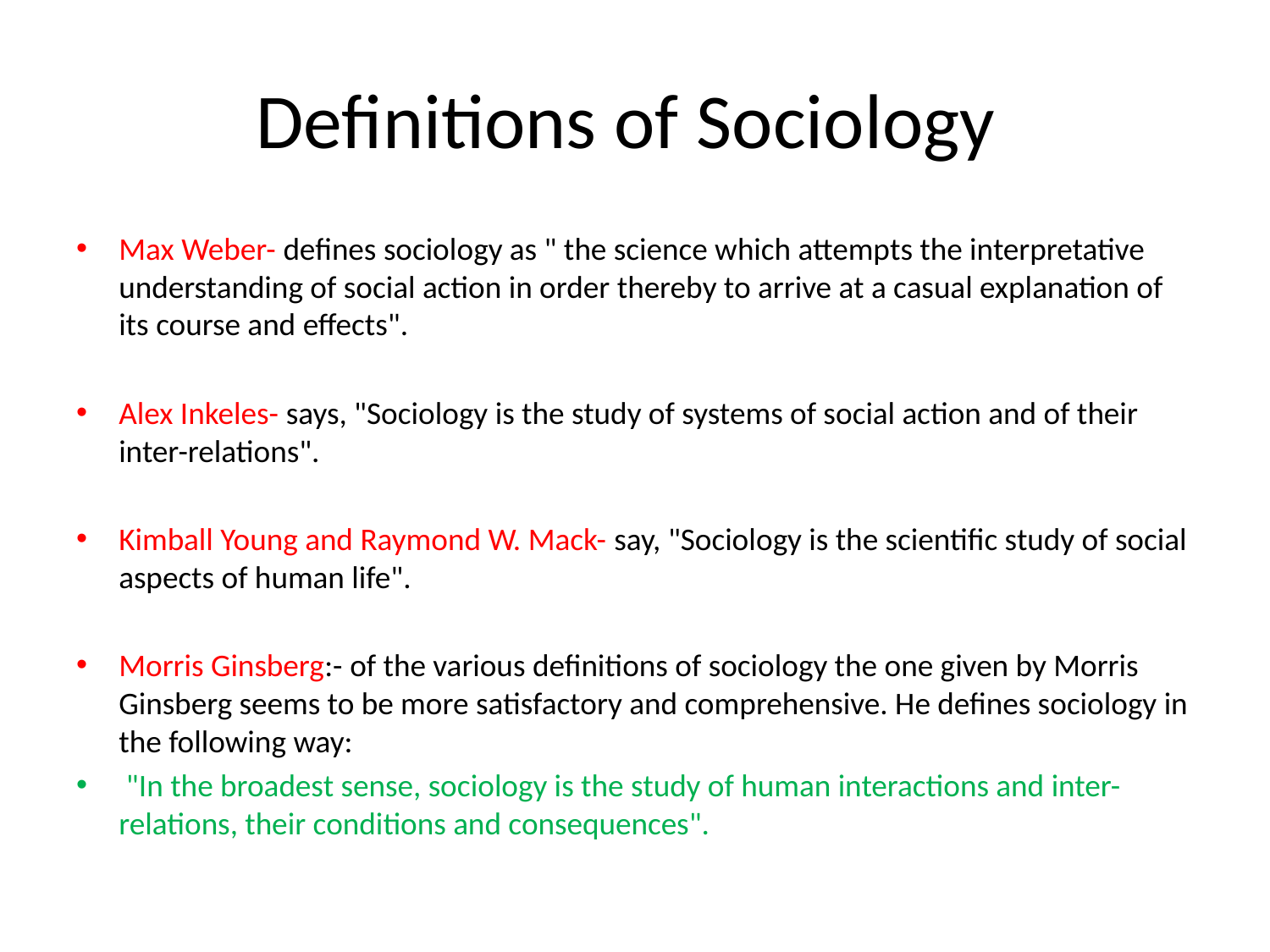

# Definitions of Sociology
Max Weber- defines sociology as " the science which attempts the interpretative understanding of social action in order thereby to arrive at a casual explanation of its course and effects".

Alex Inkeles- says, "Sociology is the study of systems of social action and of their inter-relations".

Kimball Young and Raymond W. Mack- say, "Sociology is the scientific study of social aspects of human life".

Morris Ginsberg:- of the various definitions of sociology the one given by Morris Ginsberg seems to be more satisfactory and comprehensive. He defines sociology in the following way:
 "In the broadest sense, sociology is the study of human interactions and inter-relations, their conditions and consequences".